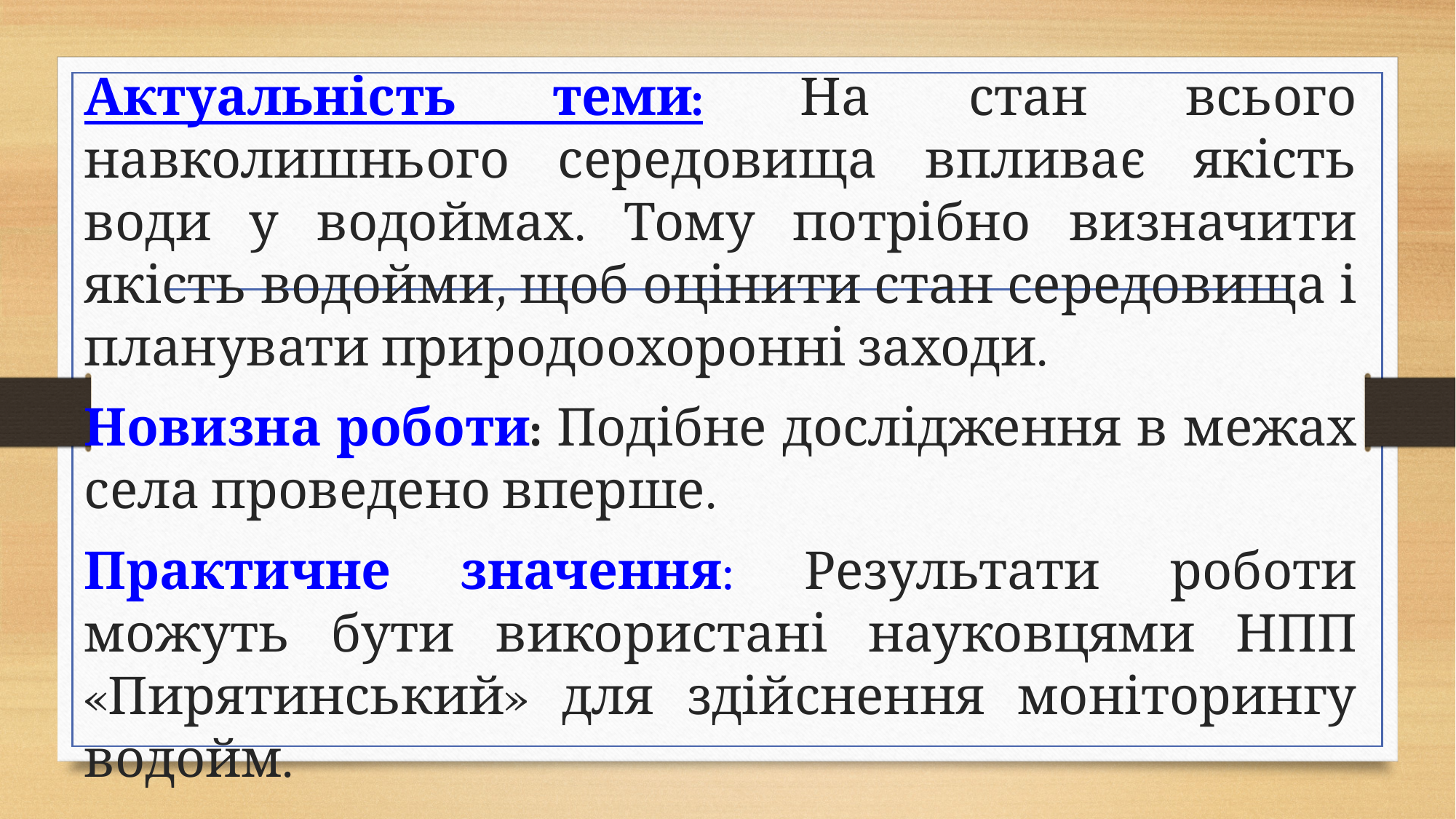

Актуальність теми: На стан всього навколишнього середовища впливає якість води у водоймах. Тому потрібно визначити якість водойми, щоб оцінити стан середовища і планувати природоохоронні заходи.
Новизна роботи: Подібне дослідження в межах села проведено вперше.
Практичне значення: Результати роботи можуть бути використані науковцями НПП «Пирятинський» для здійснення моніторингу водойм.